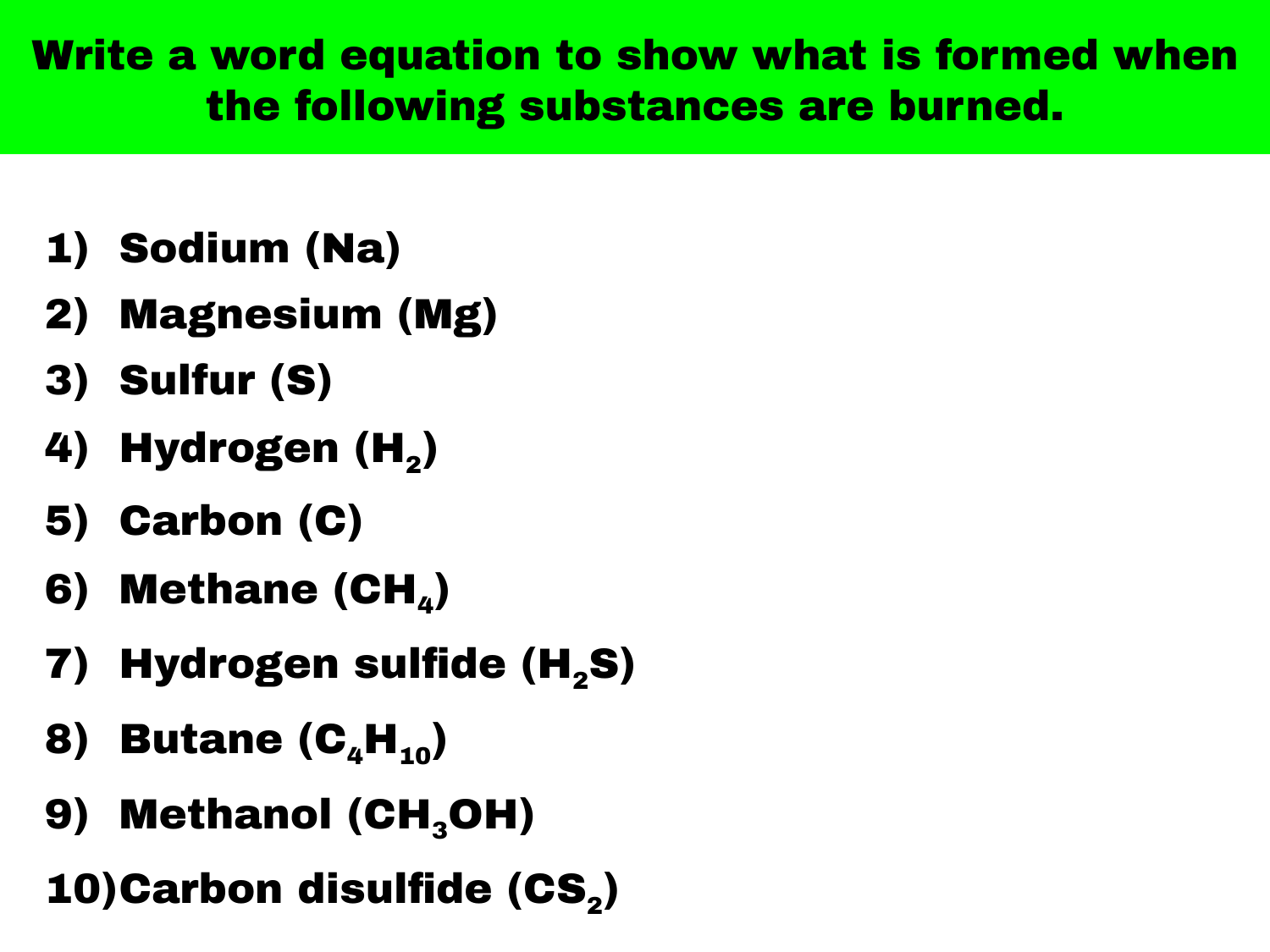

Write a word equation to show what is formed when the following substances are burned.

Sodium (Na)
Magnesium (Mg)
Sulfur (S)
Hydrogen (H2)
Carbon (C)
Methane (CH4)
Hydrogen sulfide (H2S)
Butane (C4H10)
Methanol (CH3OH)
Carbon disulfide (CS2)